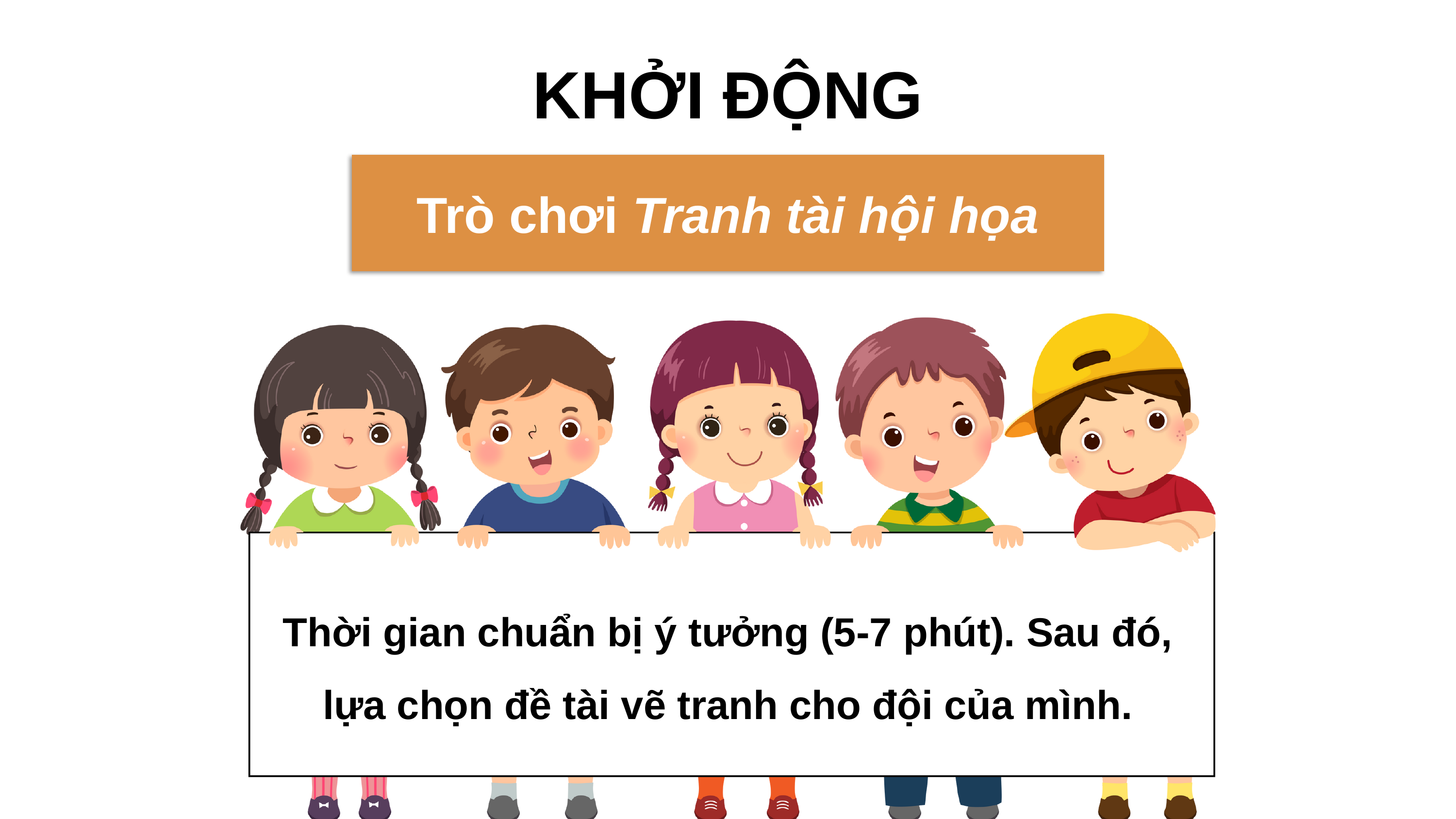

KHỞI ĐỘNG
Trò chơi Tranh tài hội họa

Thời gian chuẩn bị ý tưởng (5-7 phút). Sau đó, lựa chọn đề tài vẽ tranh cho đội của mình.